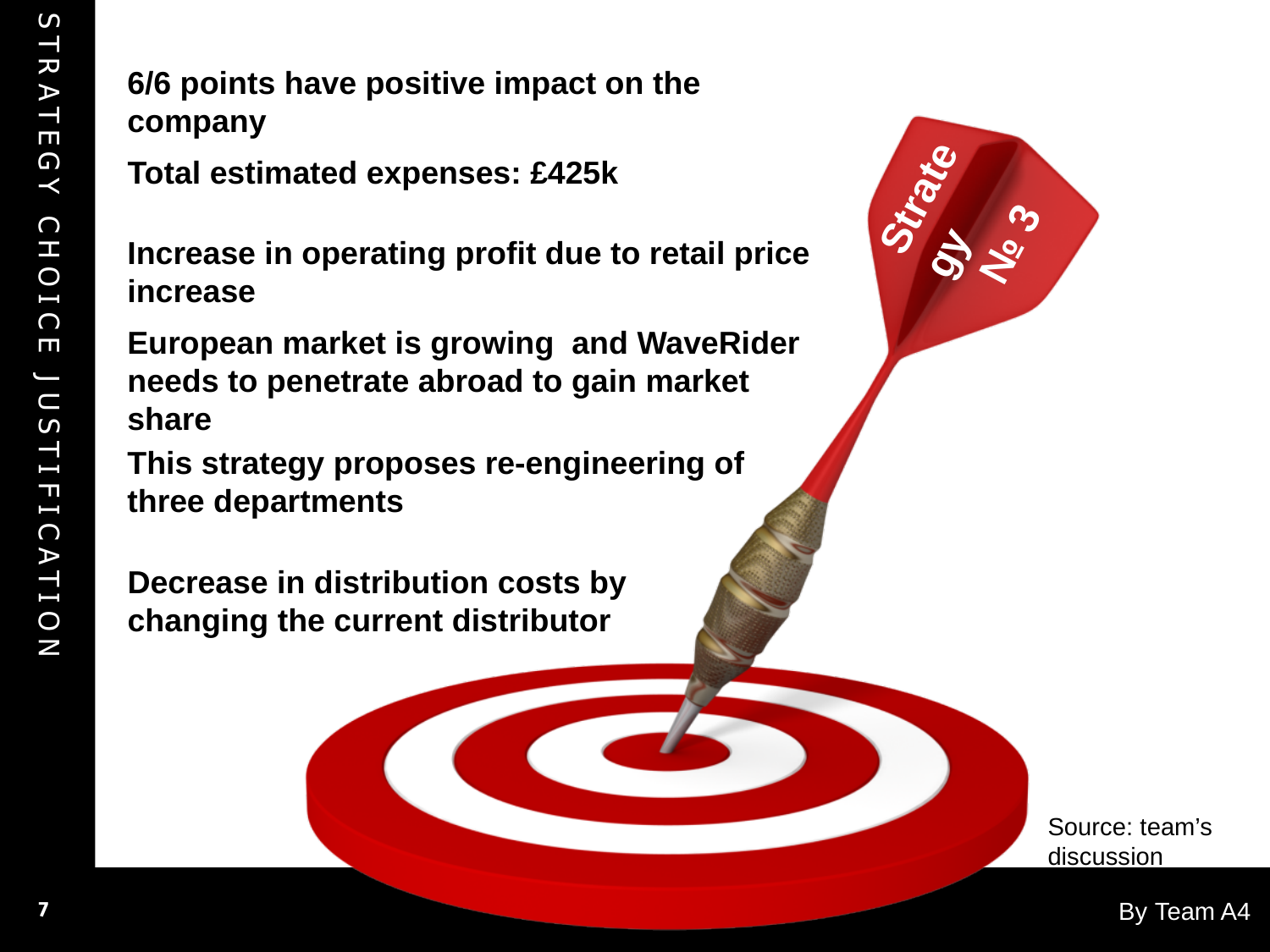

6/6 points have positive impact on the company
Total estimated expenses: £425k
Strategy
№ 3
Increase in operating profit due to retail price increase
European market is growing  and WaveRider needs to penetrate abroad to gain market share
STRATEGY CHOICE JUSTIFICATION
This strategy proposes re-engineering of  three departments
Decrease in distribution costs by changing the current distributor
Source: team’s discussion
7
By Team A4